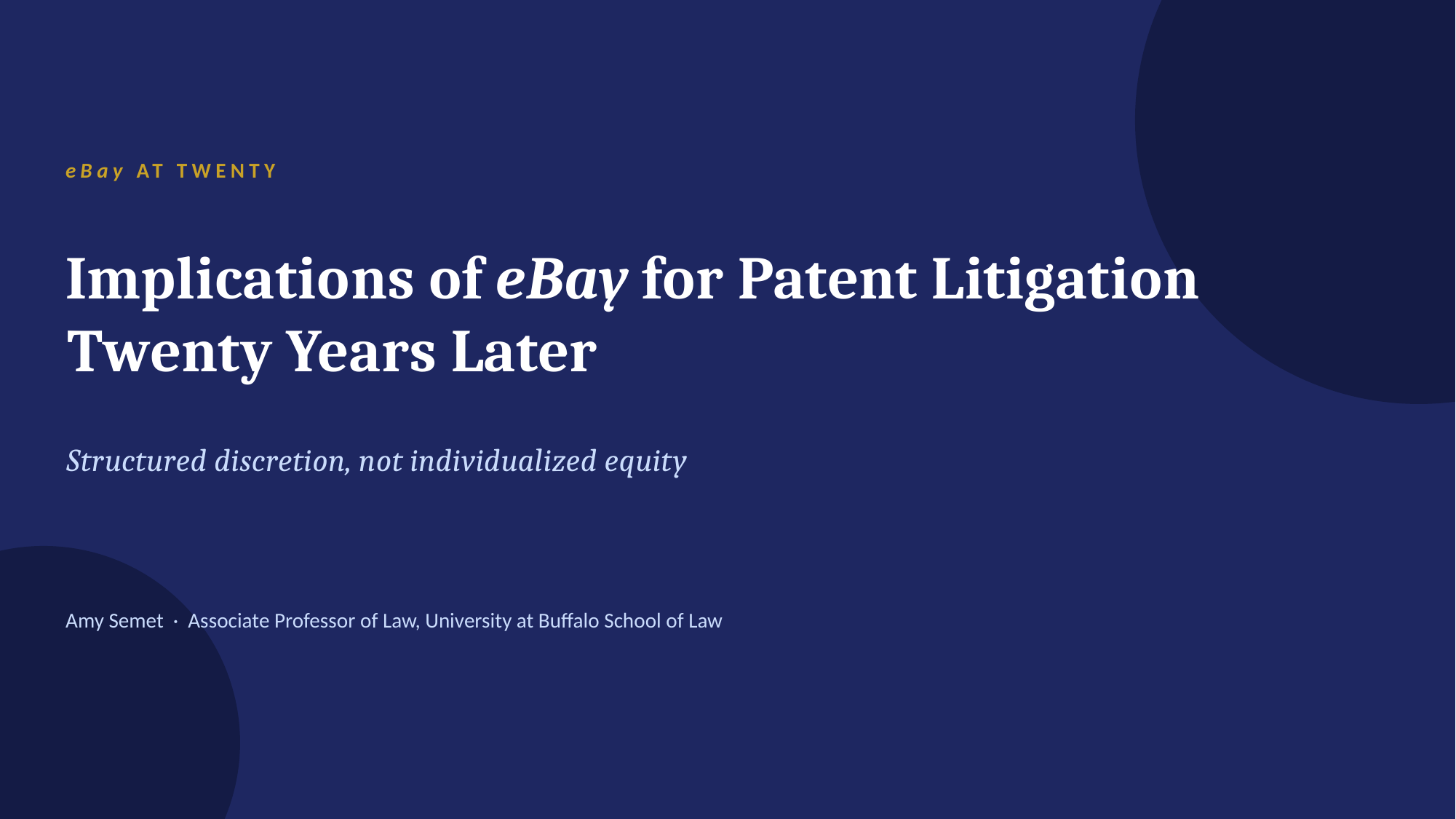

eBay AT TWENTY
Implications of eBay for Patent Litigation Twenty Years Later
Structured discretion, not individualized equity

Amy Semet  ·  Associate Professor of Law, University at Buffalo School of Law